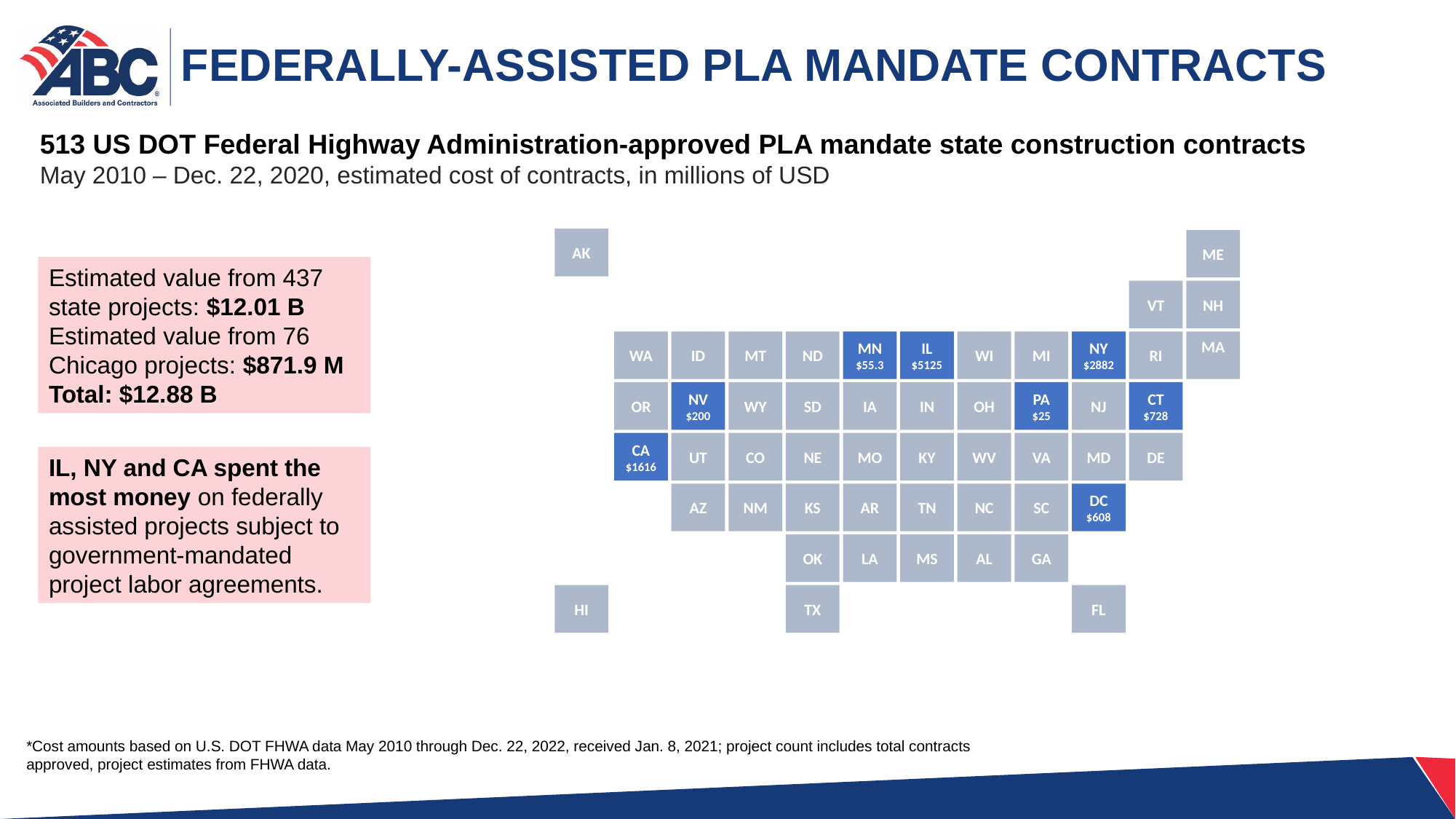

FEDERALLY-ASSISTED PLA MANDATE CONTRACTS
513 US DOT Federal Highway Administration-approved PLA mandate state construction contracts
May 2010 – Dec. 22, 2020, estimated cost of contracts, in millions of USD
AK
ME
Estimated value from 437 state projects: $12.01 B
Estimated value from 76 Chicago projects: $871.9 M
Total: $12.88 B
VT
NH
WA
ID
MT
ND
MN
$55.3
IL
$5125
WI
MI
NY
$2882
RI
MA

OR
NV
$200
WY
SD
IA
IN
OH
PA
$25
NJ
CT
$728
CA
$1616
UT
CO
NE
MO
KY
WV
VA
MD
DE
IL, NY and CA spent the most money on federally assisted projects subject to government-mandated project labor agreements.
AZ
NM
KS
AR
TN
NC
SC
DC
$608
OK
LA
MS
AL
GA
HI
TX
FL
*Cost amounts based on U.S. DOT FHWA data May 2010 through Dec. 22, 2022, received Jan. 8, 2021; project count includes total contracts approved, project estimates from FHWA data.